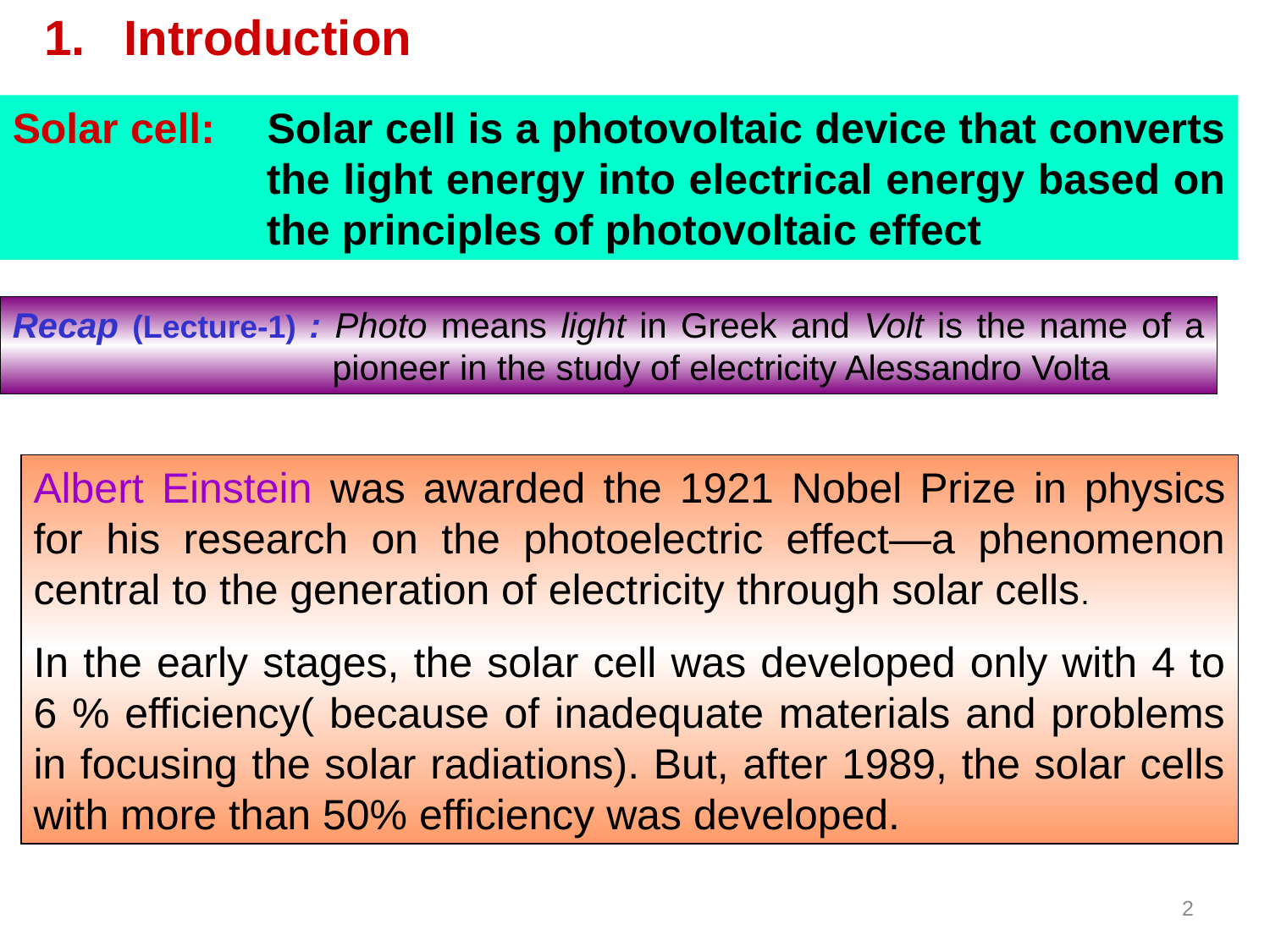

1.	Introduction
Solar cell: 	Solar cell is a photovoltaic device that converts 		the light energy into electrical energy based on 		the principles of photovoltaic effect
Recap (Lecture-1) : Photo means light in Greek and Volt is the name of a 						          pioneer in the study of electricity Alessandro Volta
Albert Einstein was awarded the 1921 Nobel Prize in physics for his research on the photoelectric effect—a phenomenon central to the generation of electricity through solar cells.
In the early stages, the solar cell was developed only with 4 to 6 % efficiency( because of inadequate materials and problems in focusing the solar radiations). But, after 1989, the solar cells with more than 50% efficiency was developed.
2